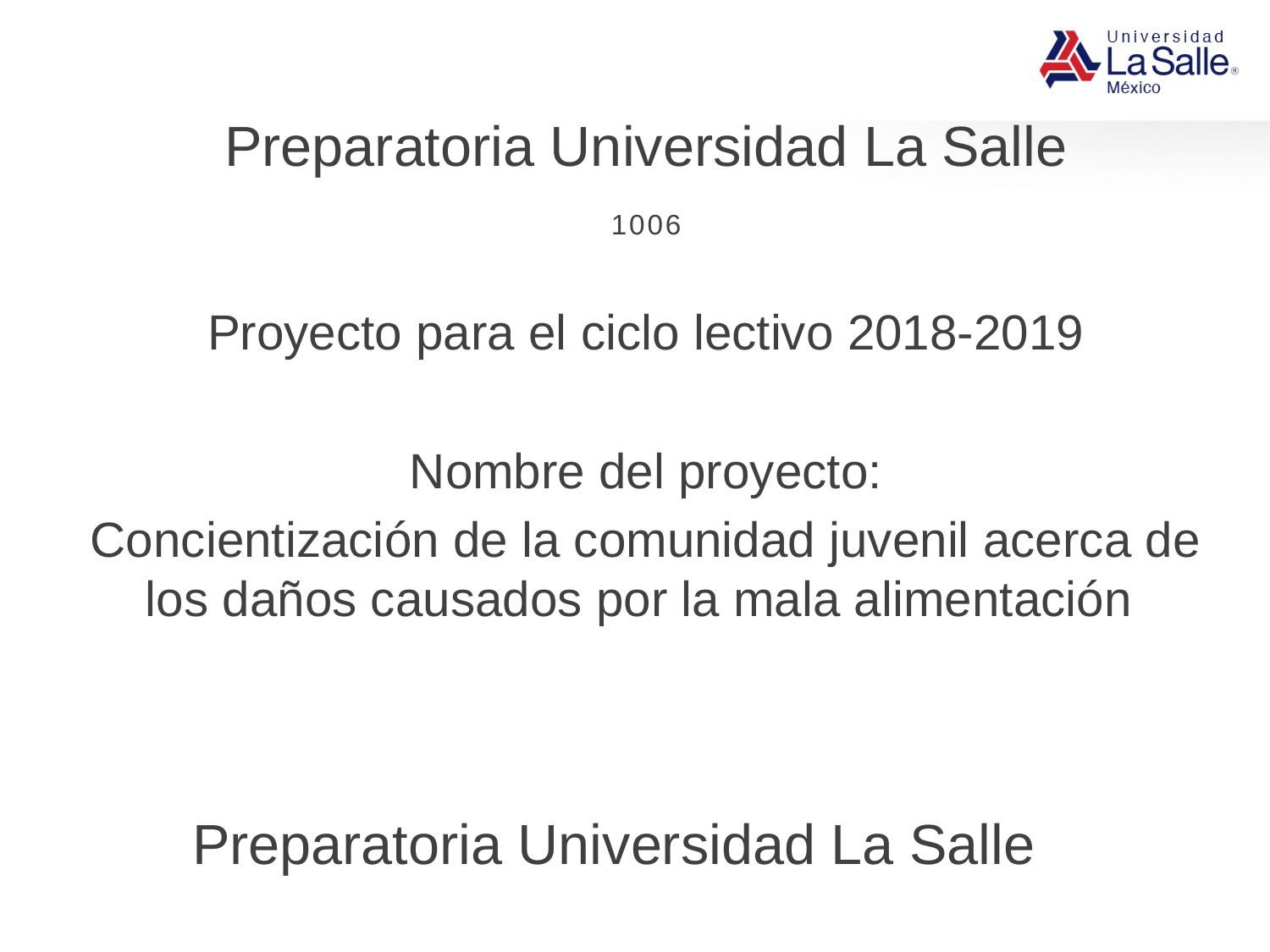

# Preparatoria Universidad La Salle
1006
Proyecto para el ciclo lectivo 2018-2019

Nombre del proyecto:
Concientización de la comunidad juvenil acerca de los daños causados por la mala alimentación

Preparatoria Universidad La Salle